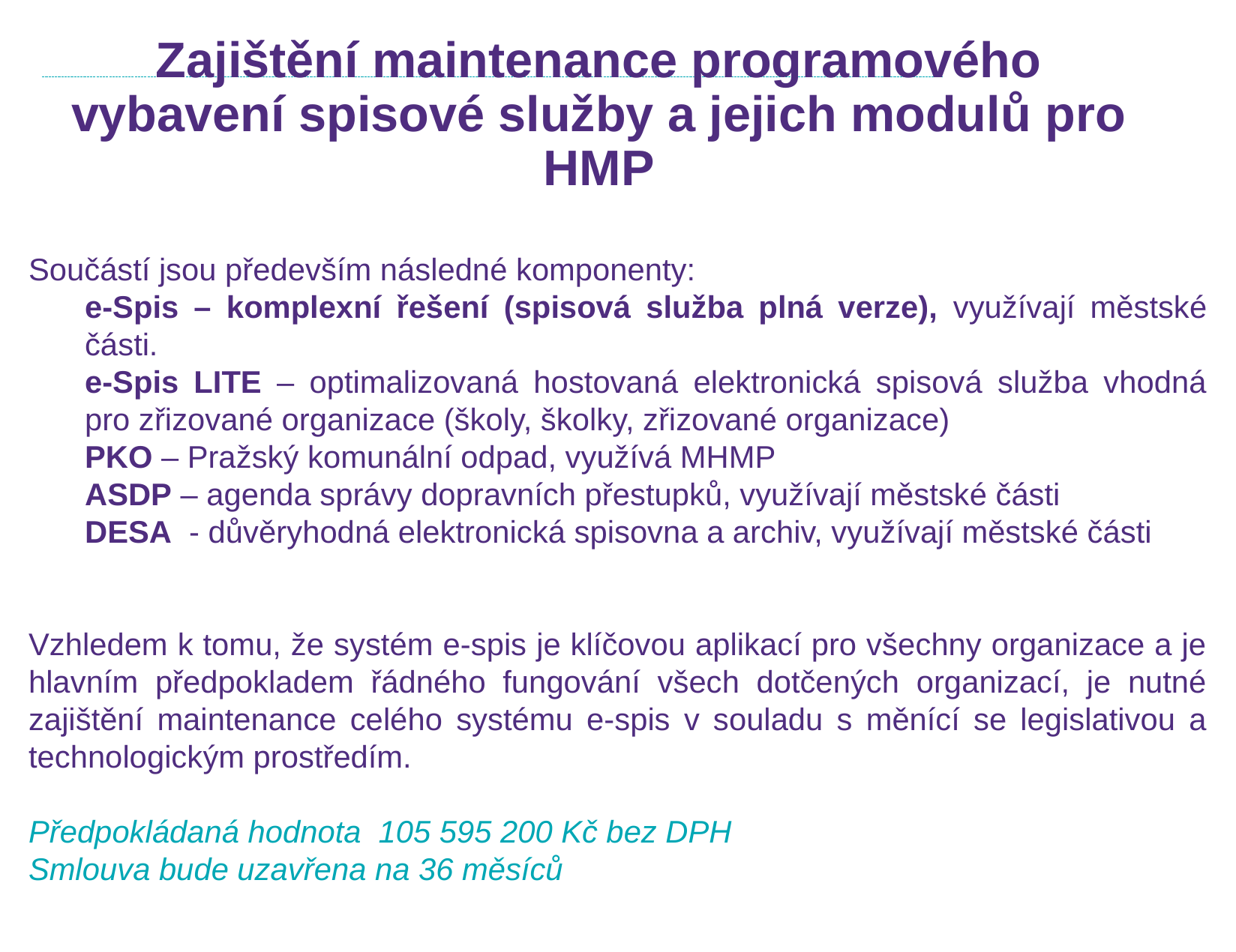

# Zajištění maintenance programového vybavení spisové služby a jejich modulů pro HMP

Součástí jsou především následné komponenty:
e-Spis – komplexní řešení (spisová služba plná verze), využívají městské části.
e-Spis LITE – optimalizovaná hostovaná elektronická spisová služba vhodná pro zřizované organizace (školy, školky, zřizované organizace)
PKO – Pražský komunální odpad, využívá MHMP
ASDP – agenda správy dopravních přestupků, využívají městské části
DESA  - důvěryhodná elektronická spisovna a archiv, využívají městské části

Vzhledem k tomu, že systém e-spis je klíčovou aplikací pro všechny organizace a je hlavním předpokladem řádného fungování všech dotčených organizací, je nutné zajištění maintenance celého systému e-spis v souladu s měnící se legislativou a technologickým prostředím.

Předpokládaná hodnota  105 595 200 Kč bez DPH
Smlouva bude uzavřena na 36 měsíců